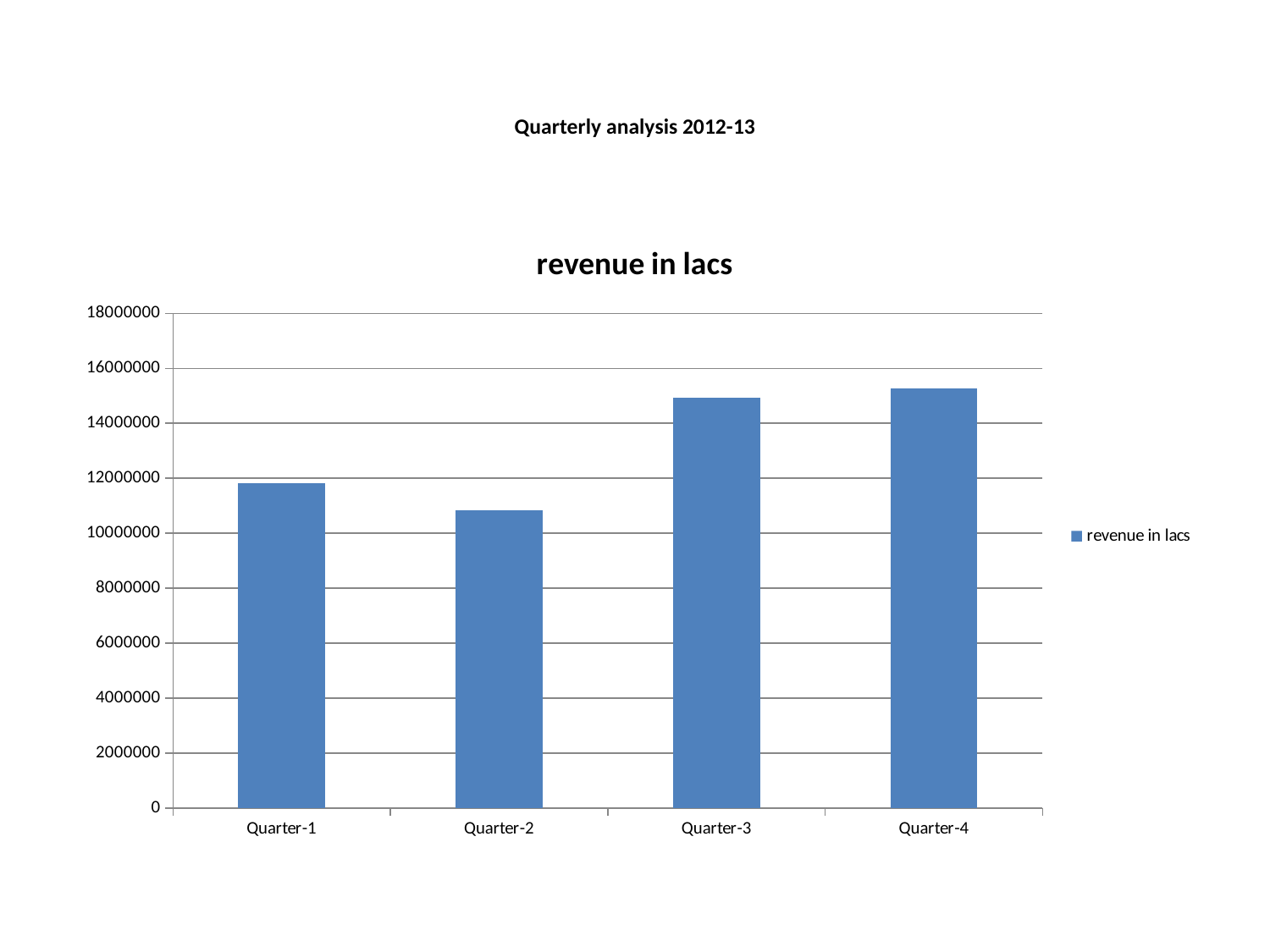

# Quarterly analysis 2012-13

### Chart:

| Category | revenue in lacs |
|---|---|
| Quarter-1 | 11812374.0 |
| Quarter-2 | 10833780.0 |
| Quarter-3 | 14941862.0 |
| Quarter-4 | 15267835.0 |